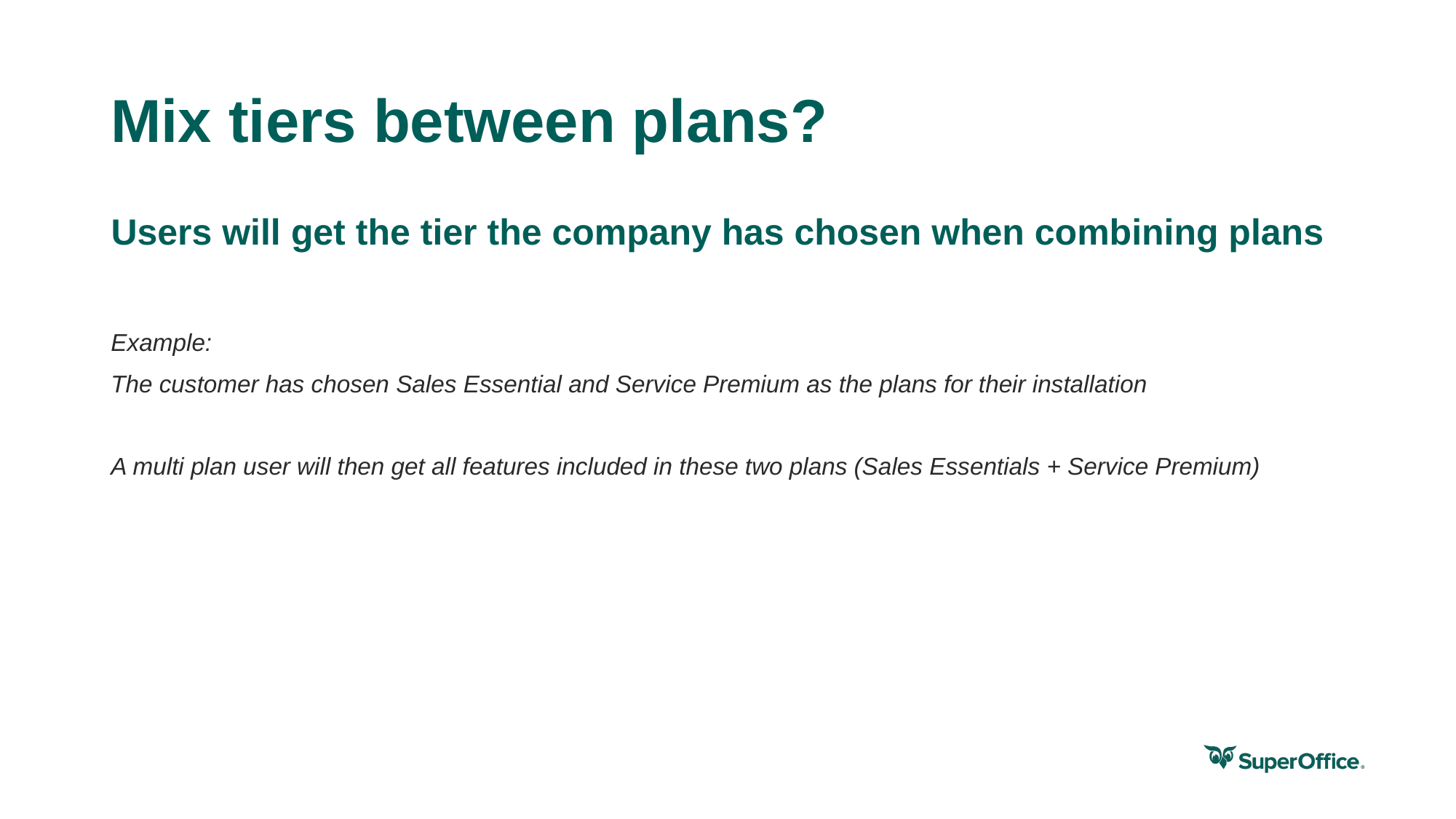

# Mix tiers between plans?
Users will get the tier the company has chosen when combining plans
Example:
The customer has chosen Sales Essential and Service Premium as the plans for their installation

A multi plan user will then get all features included in these two plans (Sales Essentials + Service Premium)